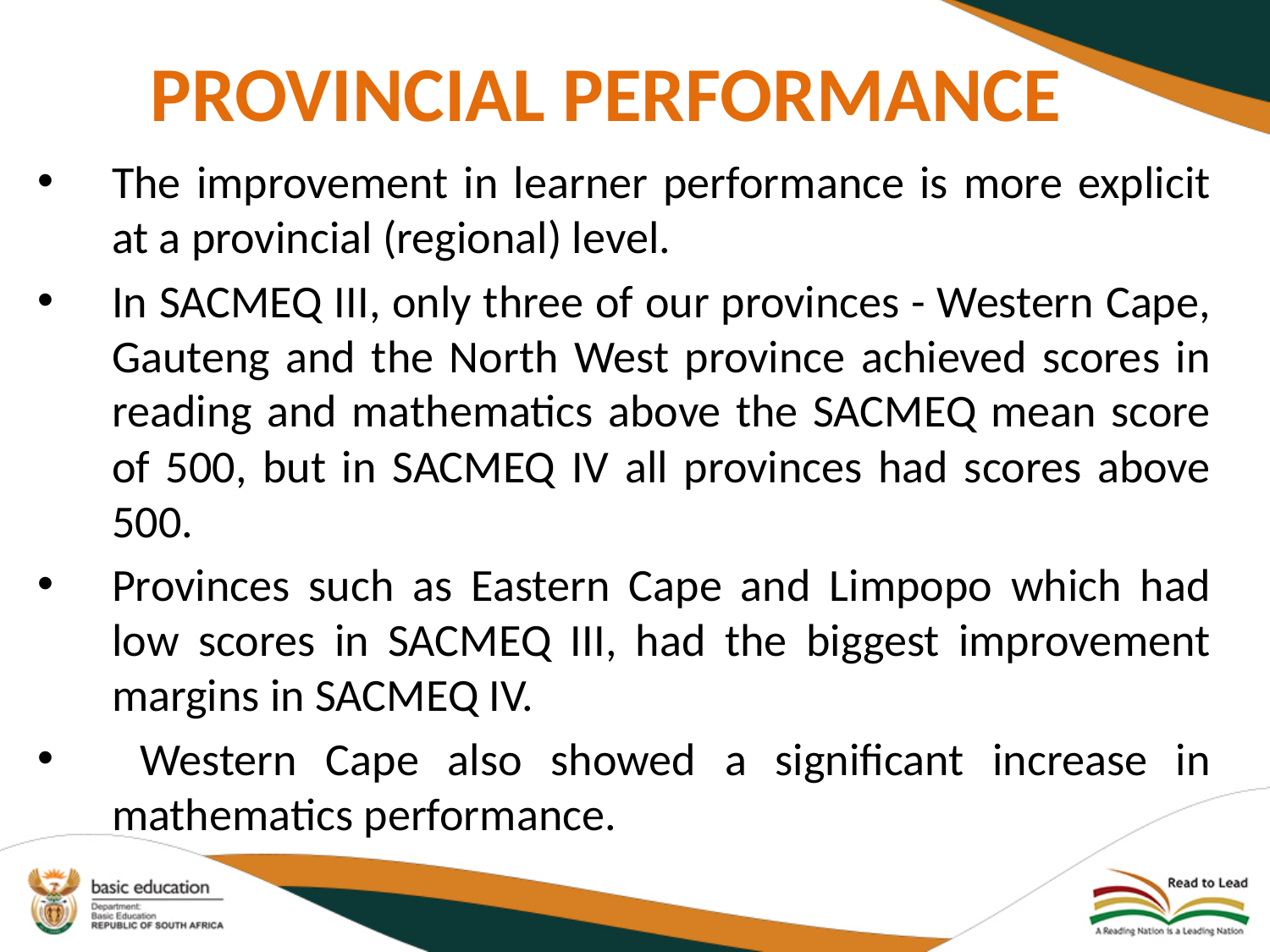

# PROVINCIAL PERFORMANCE
The improvement in learner performance is more explicit at a provincial (regional) level.
In SACMEQ III, only three of our provinces - Western Cape, Gauteng and the North West province achieved scores in reading and mathematics above the SACMEQ mean score of 500, but in SACMEQ IV all provinces had scores above 500.
Provinces such as Eastern Cape and Limpopo which had low scores in SACMEQ III, had the biggest improvement margins in SACMEQ IV.
 Western Cape also showed a significant increase in mathematics performance.